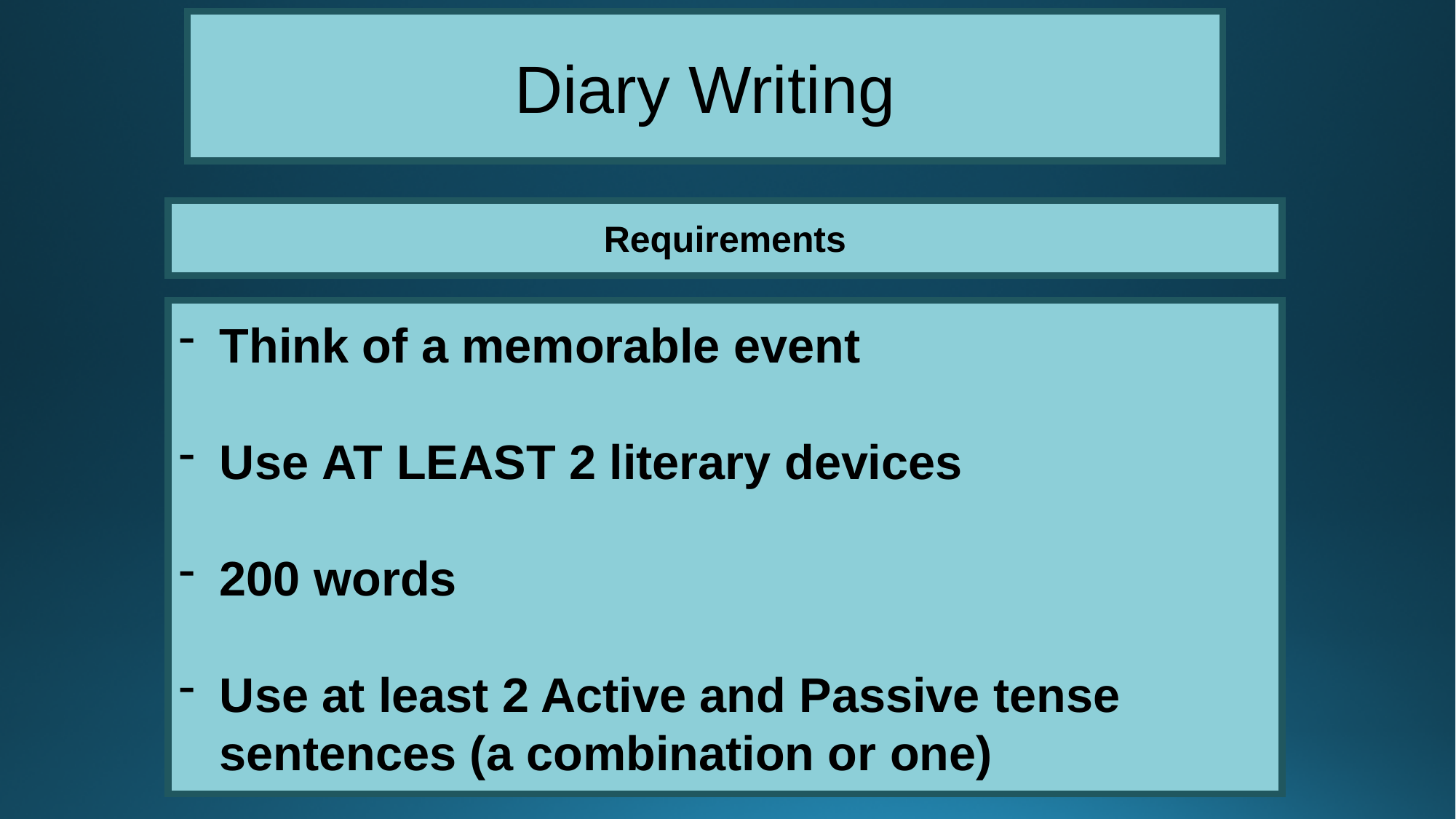

Diary Writing
Requirements
Think of a memorable event

Use AT LEAST 2 literary devices

200 words

Use at least 2 Active and Passive tense sentences (a combination or one)